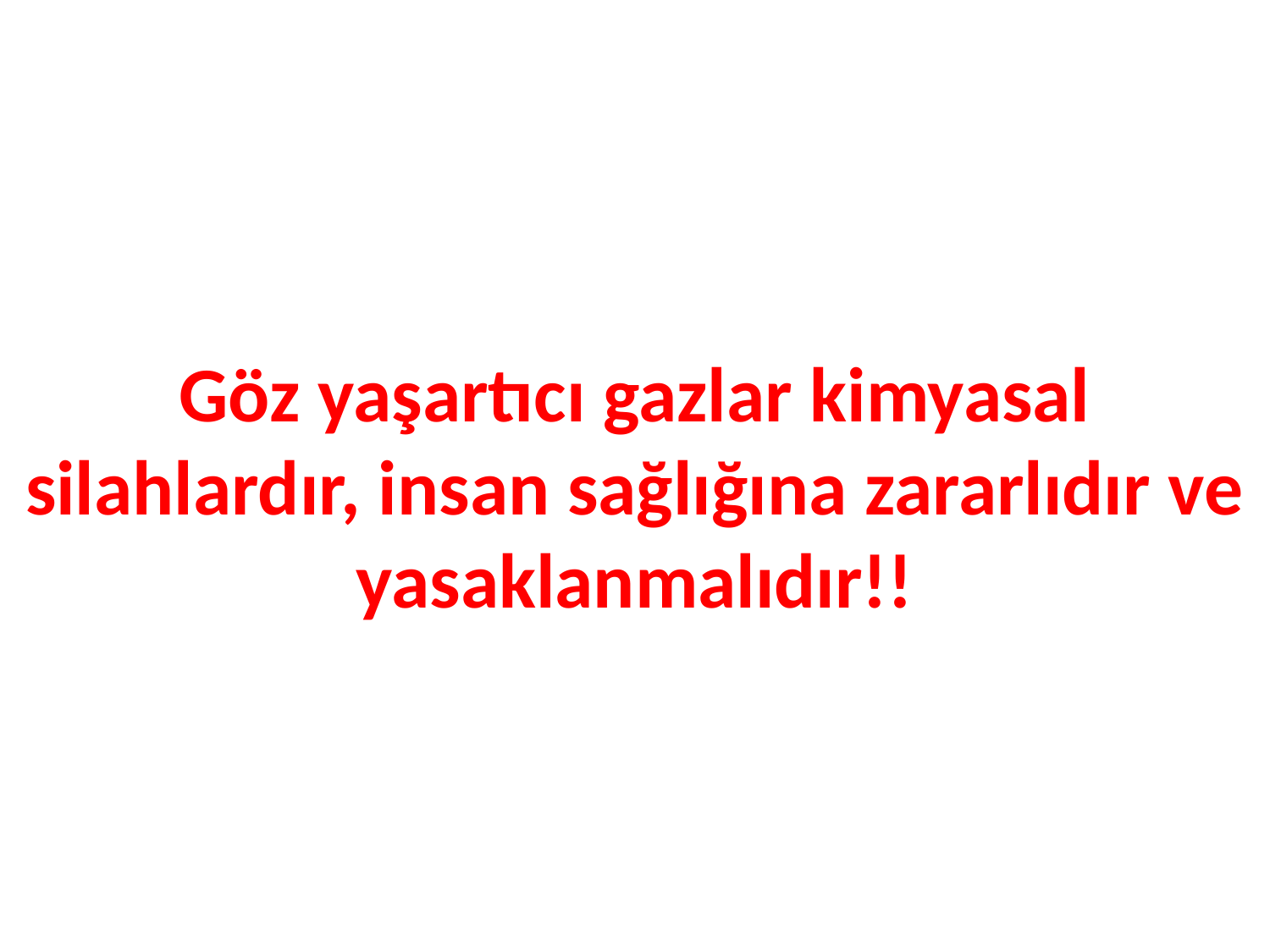

Göz yaşartıcı gazlar kimyasal silahlardır, insan sağlığına zararlıdır ve yasaklanmalıdır!!